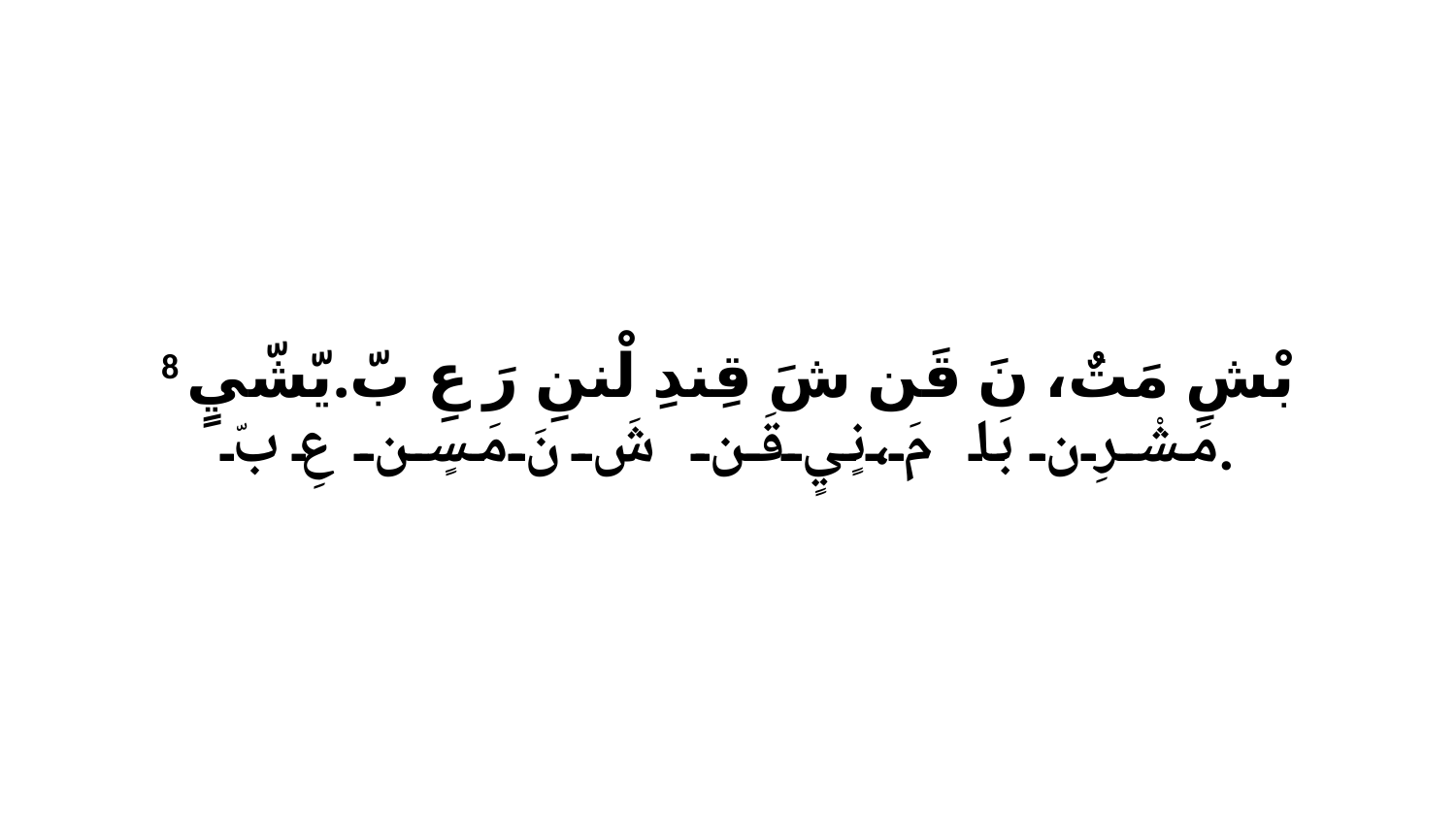

8 بْشِ مَتٌ، نَ قَن شَ قِندِ لْننِ رَ عِ بّ.يّشّيٍ مَشْرِن بَا مَ،نٍيٍ قَن شَ نَ مَسٍن عِ بّ.